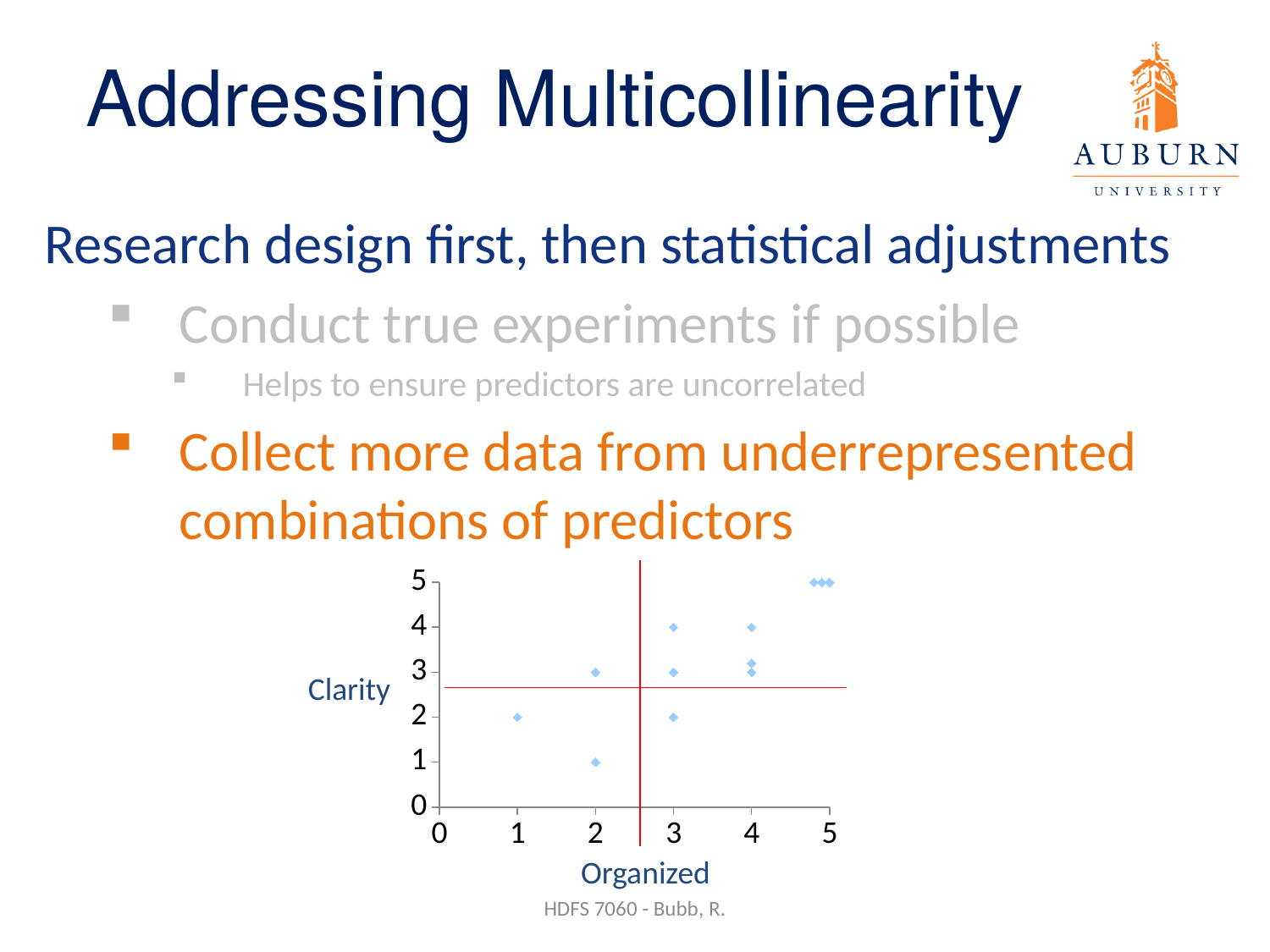

# Addressing Multicollinearity
Research design first, then statistical adjustments
Conduct true experiments if possible
Helps to ensure predictors are uncorrelated
Collect more data from underrepresented combinations of predictors

### Chart

| Category | Y-Values |
|---|---|
Clarity
Organized
HDFS 7060 - Bubb, R.